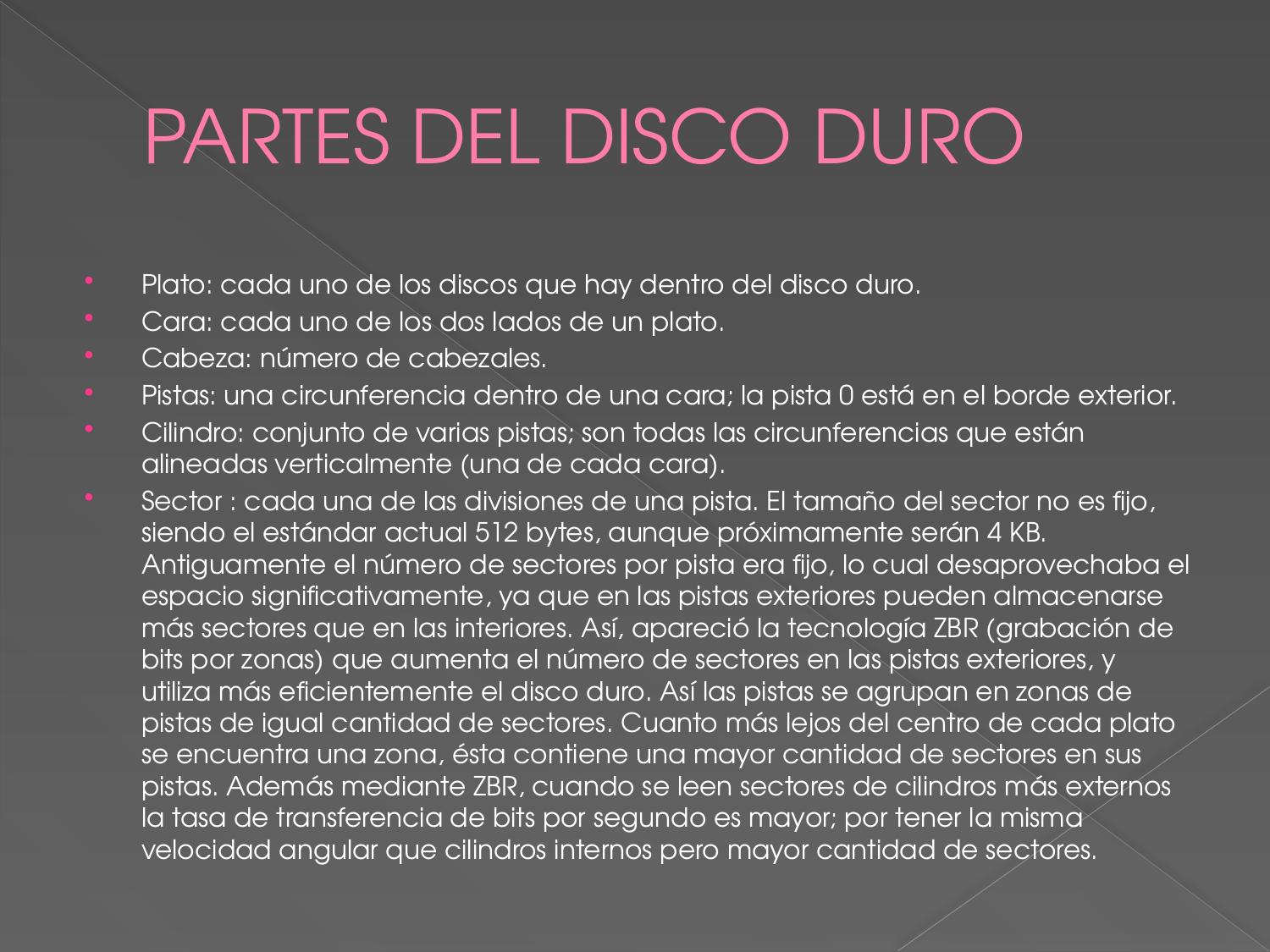

# PARTES DEL DISCO DURO
Plato: cada uno de los discos que hay dentro del disco duro.
Cara: cada uno de los dos lados de un plato.
Cabeza: número de cabezales.
Pistas: una circunferencia dentro de una cara; la pista 0 está en el borde exterior.
Cilindro: conjunto de varias pistas; son todas las circunferencias que están alineadas verticalmente (una de cada cara).
Sector : cada una de las divisiones de una pista. El tamaño del sector no es fijo, siendo el estándar actual 512 bytes, aunque próximamente serán 4 KB. Antiguamente el número de sectores por pista era fijo, lo cual desaprovechaba el espacio significativamente, ya que en las pistas exteriores pueden almacenarse más sectores que en las interiores. Así, apareció la tecnología ZBR (grabación de bits por zonas) que aumenta el número de sectores en las pistas exteriores, y utiliza más eficientemente el disco duro. Así las pistas se agrupan en zonas de pistas de igual cantidad de sectores. Cuanto más lejos del centro de cada plato se encuentra una zona, ésta contiene una mayor cantidad de sectores en sus pistas. Además mediante ZBR, cuando se leen sectores de cilindros más externos la tasa de transferencia de bits por segundo es mayor; por tener la misma velocidad angular que cilindros internos pero mayor cantidad de sectores.